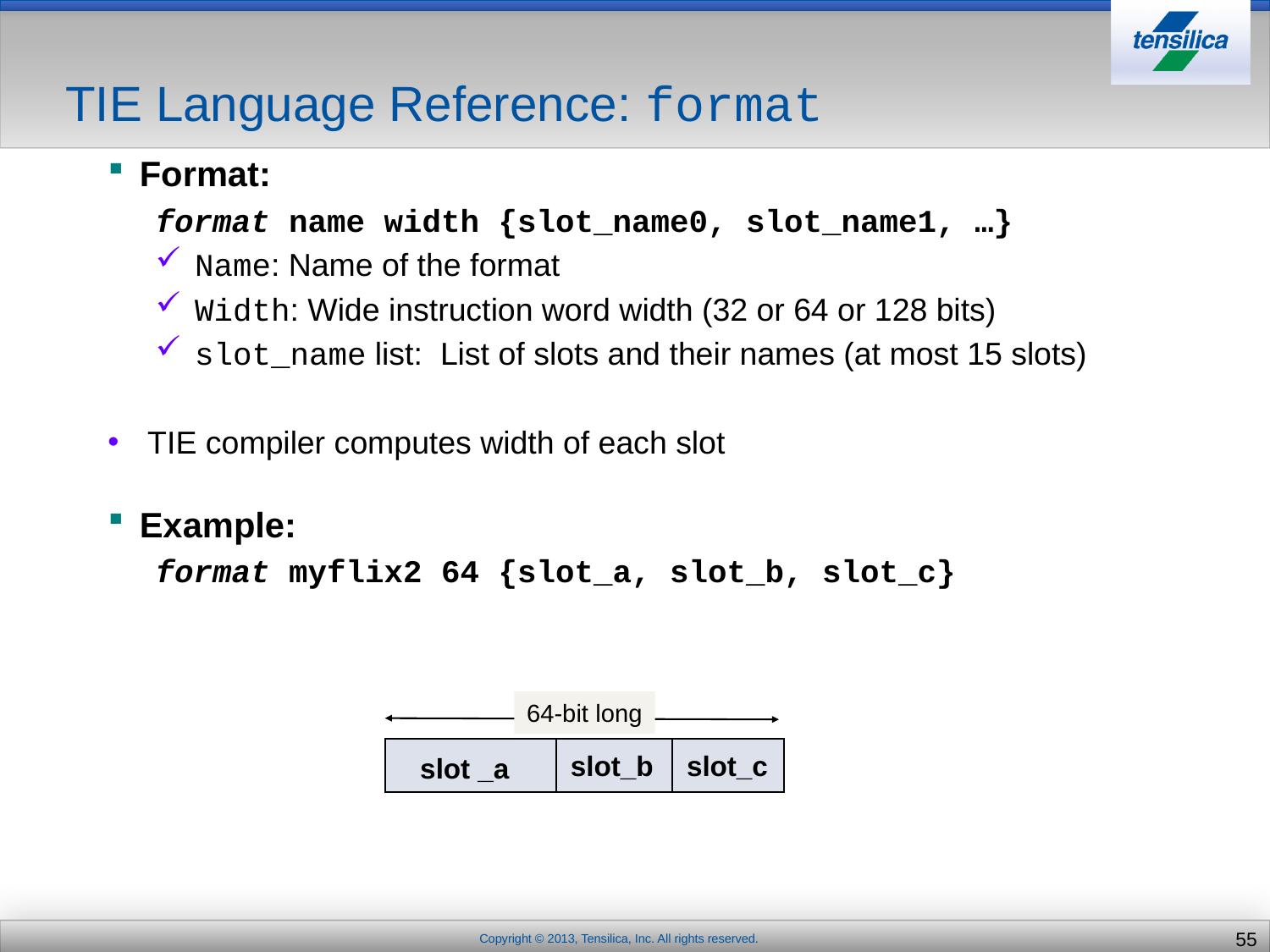

# TIE Language Reference: format
Format:
format name width {slot_name0, slot_name1, …}
Name: Name of the format
Width: Wide instruction word width (32 or 64 or 128 bits)
slot_name list:  List of slots and their names (at most 15 slots)

TIE compiler computes width of each slot

Example:
format myflix2 64 {slot_a, slot_b, slot_c}

64-bit long

slot_b
slot_c
slot _a